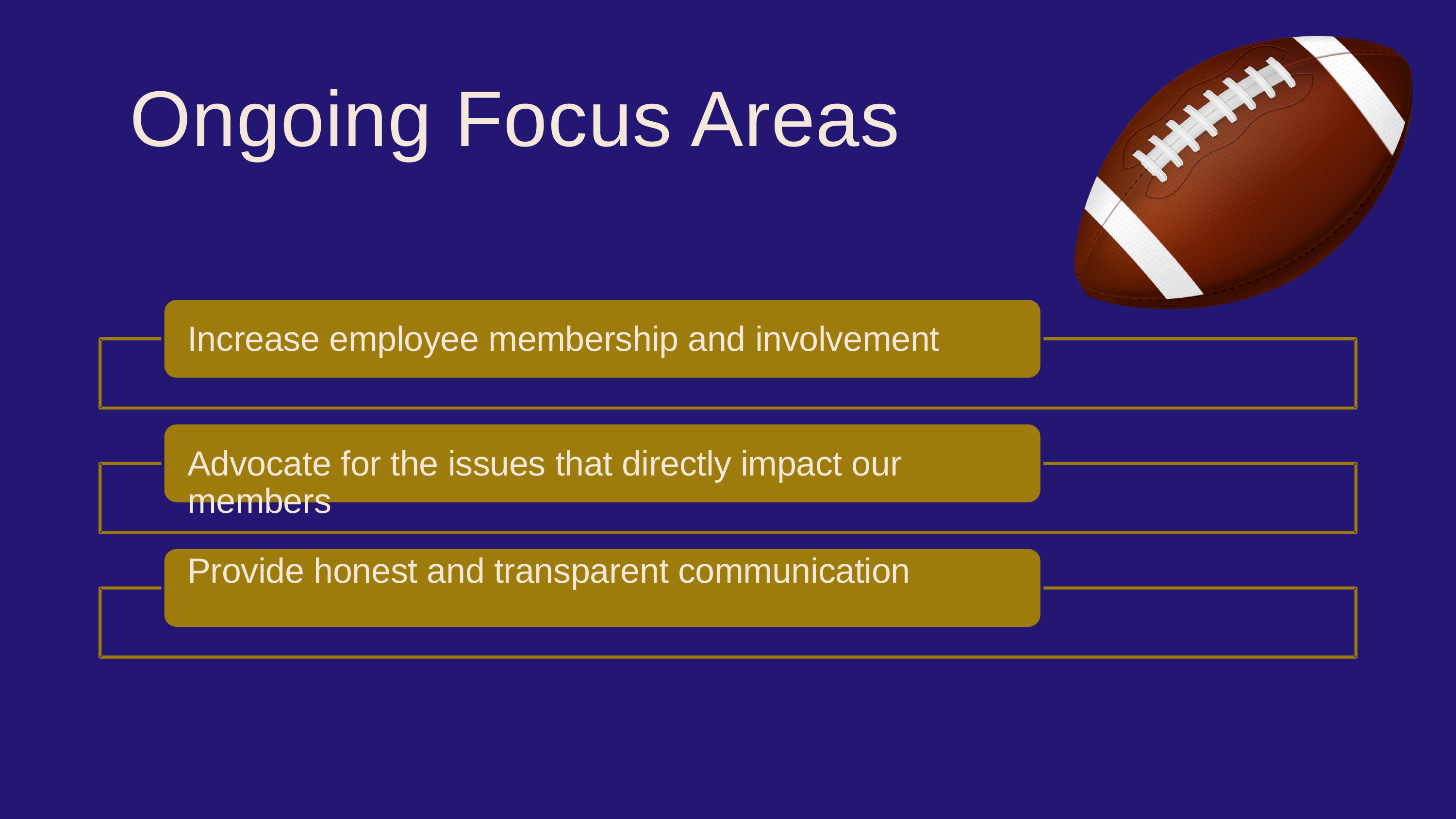

Ongoing Focus Areas

Increase employee membership and involvement

Advocate for the issues that directly impact our members

Provide honest and transparent communication